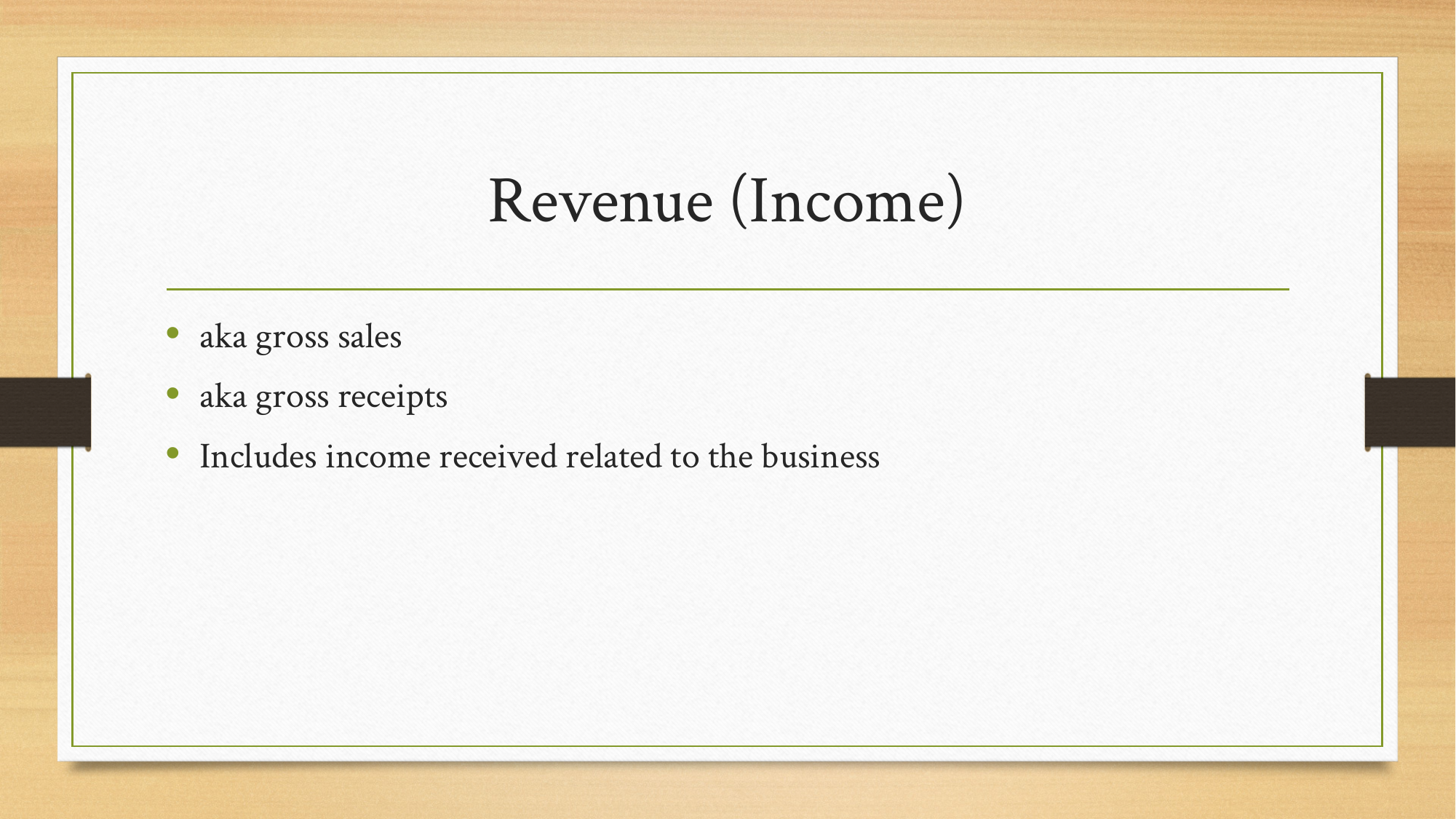

# Revenue (Income)
aka gross sales
aka gross receipts
Includes income received related to the business